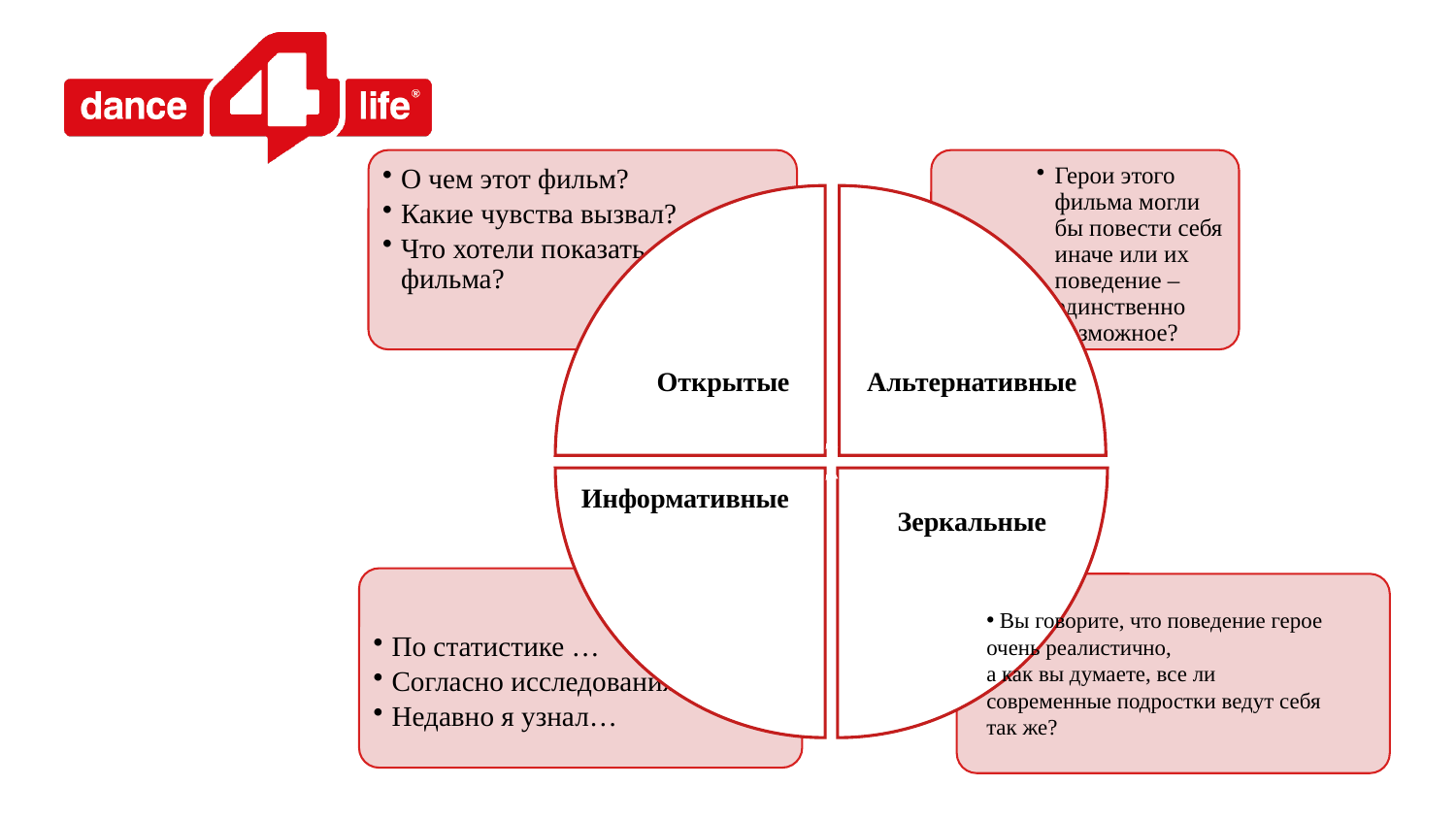

По статистике …
Согласно исследованиям….
Недавно я узнал…
Герои этого фильма могли бы повести себя иначе или их поведение – единственно возможное?
О чем этот фильм?
Какие чувства вызвал?
Что хотели показать авторы фильма?

Открытые
Альтернативные
Информативные
Зеркальные
 Вы говорите, что поведение герое  очень реалистично,
а как вы думаете, все ли современные подростки ведут себя так же?